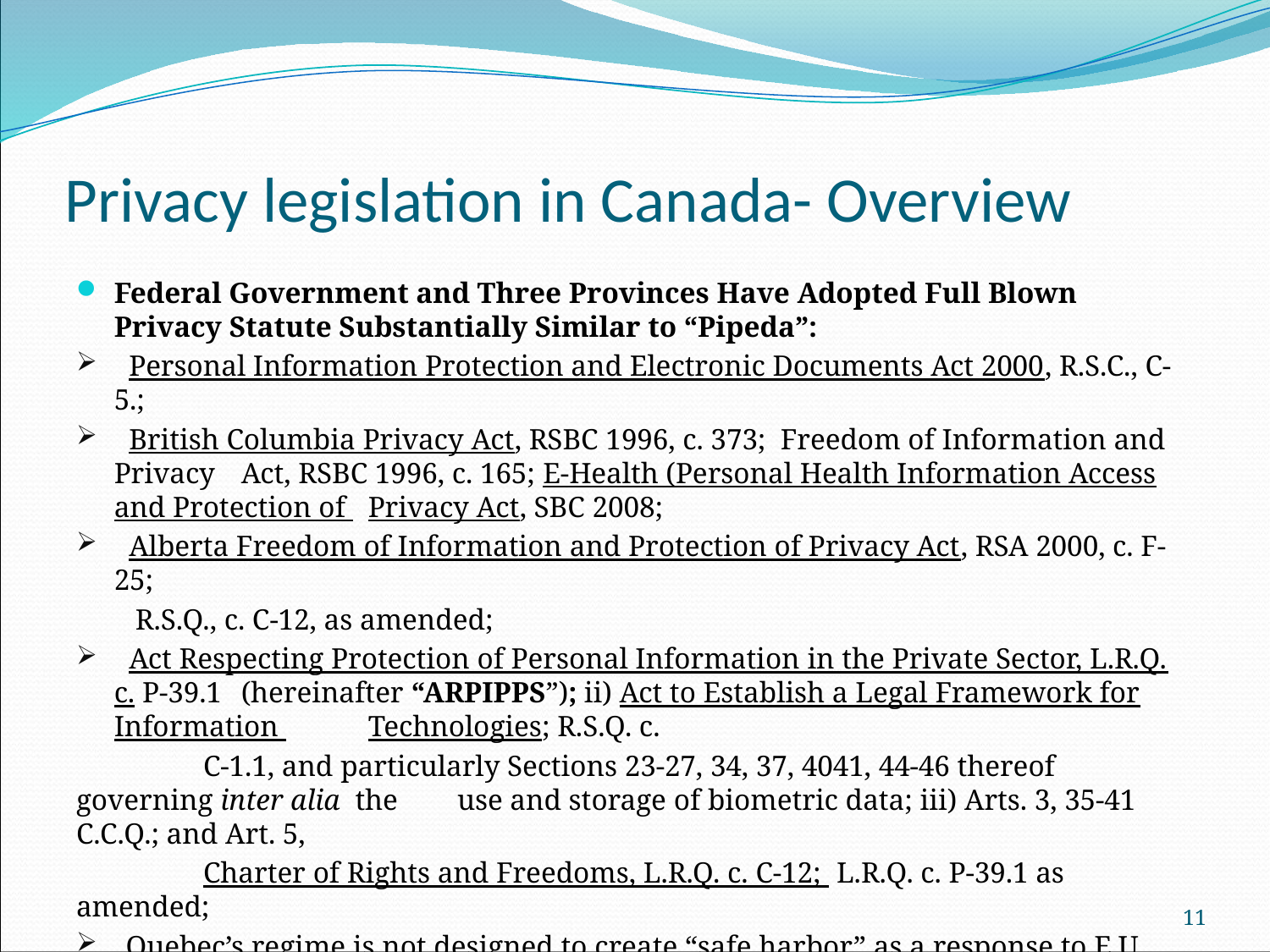

# Privacy legislation in Canada- Overview
Federal Government and Three Provinces Have Adopted Full Blown Privacy Statute Substantially Similar to “Pipeda”:
  Personal Information Protection and Electronic Documents Act 2000, R.S.C., C-5.;
  British Columbia Privacy Act, RSBC 1996, c. 373;  Freedom of Information and Privacy 	Act, RSBC 1996, c. 165; E-Health (Personal Health Information Access and Protection of 	Privacy Act, SBC 2008;
  Alberta Freedom of Information and Protection of Privacy Act, RSA 2000, c. F-25;
        R.S.Q., c. C-12, as amended;
  Act Respecting Protection of Personal Information in the Private Sector, L.R.Q. c. P-39.1 	(hereinafter “ARPIPPS”); ii) Act to Establish a Legal Framework for Information 	Technologies; R.S.Q. c.
      	C-1.1, and particularly Sections 23-27, 34, 37, 4041, 44-46 thereof governing inter alia  the 	use and storage of biometric data; iii) Arts. 3, 35-41 C.C.Q.; and Art. 5,
	Charter of Rights and Freedoms, L.R.Q. c. C-12;  L.R.Q. c. P-39.1 as amended;
Quebec’s regime is not designed to create “safe harbor” as a response to E.U. legislation 	but is an outgrowth of recognized rights of privacy.

11